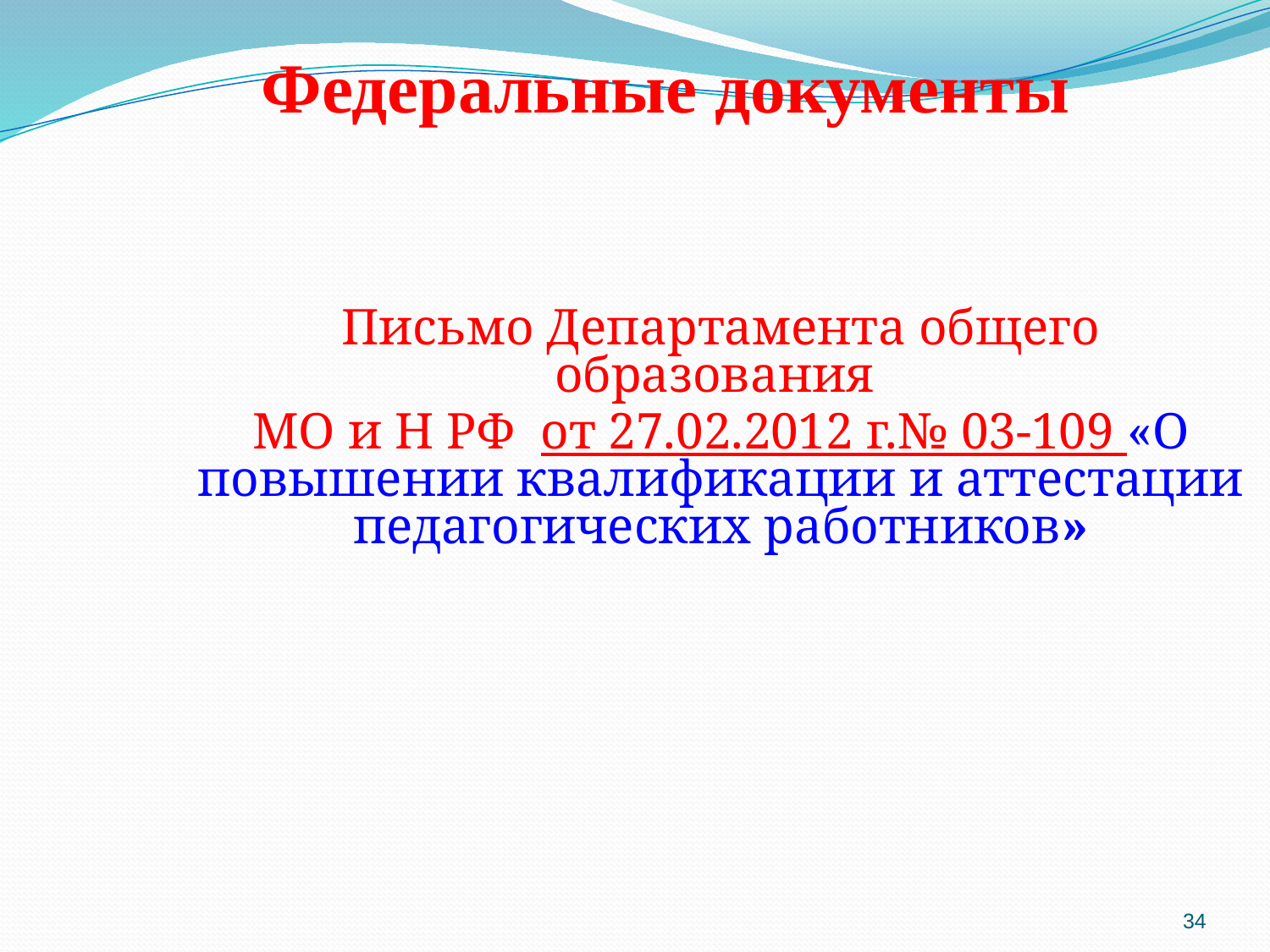

Федеральные документы

Письмо Департамента общего образования
МО и Н РФ  от 27.02.2012 г.№ 03-109 «О повышении квалификации и аттестации педагогических работников»

34